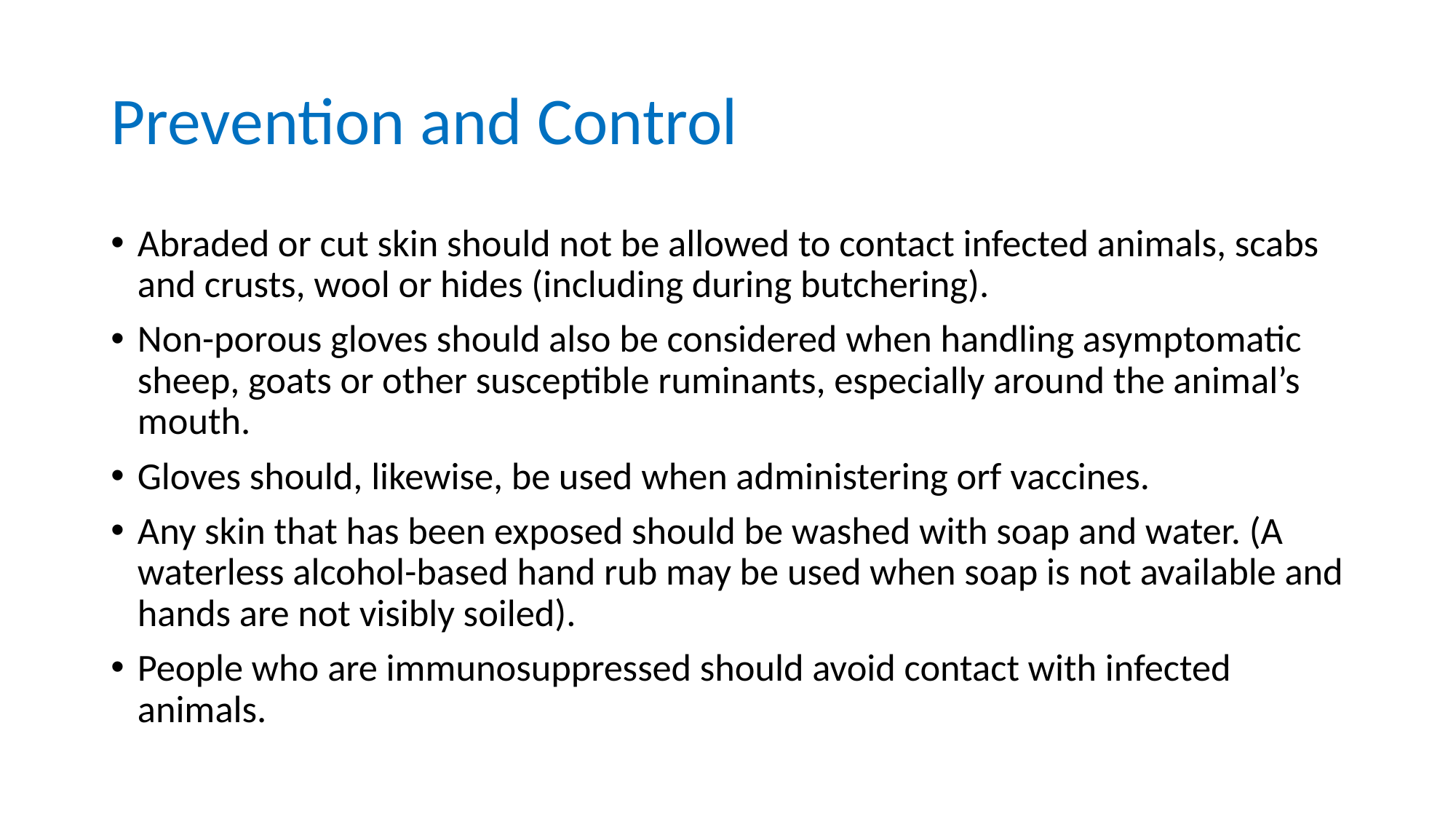

# Prevention and Control
Abraded or cut skin should not be allowed to contact infected animals, scabs and crusts, wool or hides (including during butchering).
Non-porous gloves should also be considered when handling asymptomatic sheep, goats or other susceptible ruminants, especially around the animal’s mouth.
Gloves should, likewise, be used when administering orf vaccines.
Any skin that has been exposed should be washed with soap and water. (A waterless alcohol-based hand rub may be used when soap is not available and hands are not visibly soiled).
People who are immunosuppressed should avoid contact with infected animals.